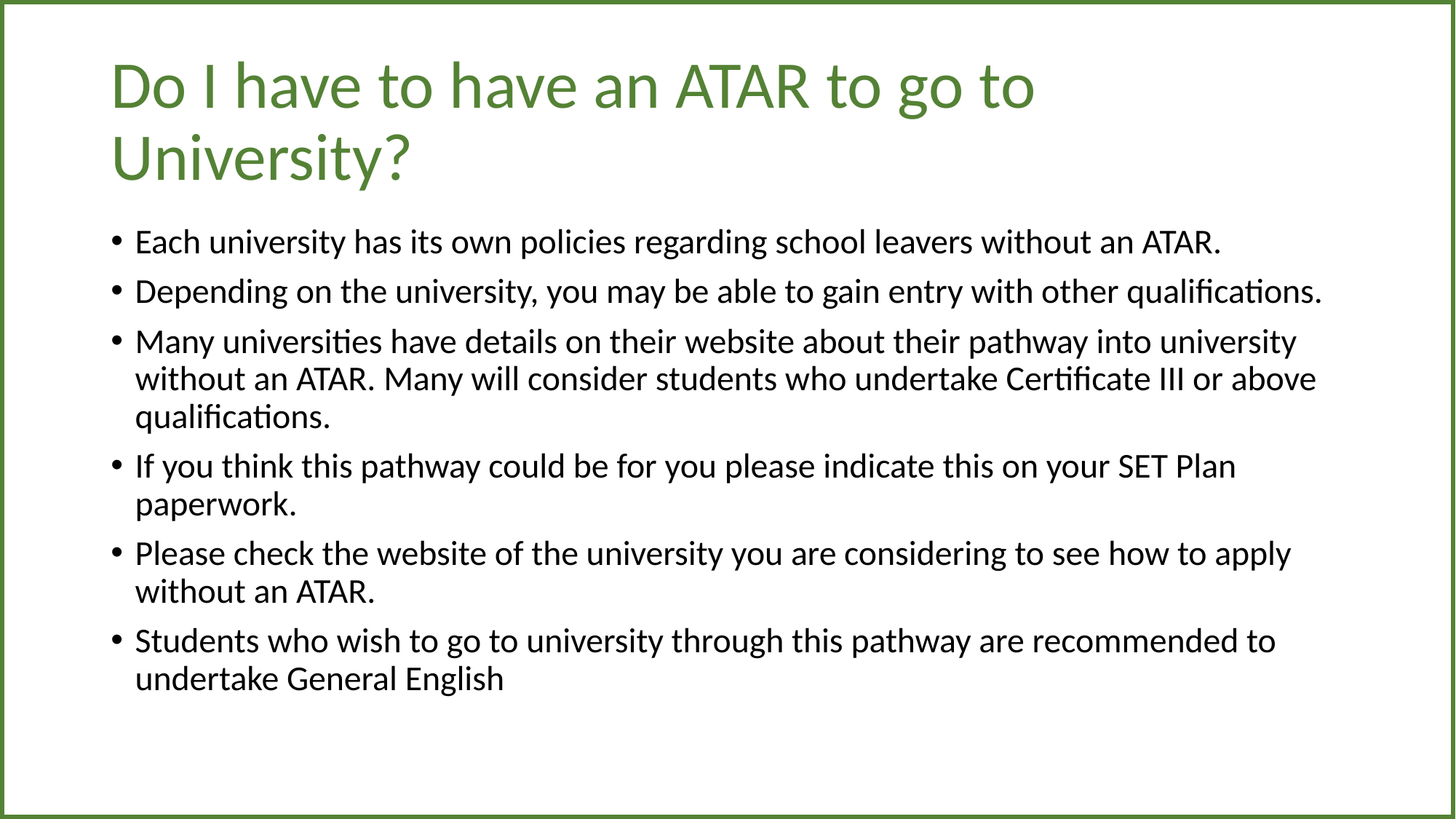

|  |
| --- |
# Do I have to have an ATAR to go to University?
Each university has its own policies regarding school leavers without an ATAR.
Depending on the university, you may be able to gain entry with other qualifications.
Many universities have details on their website about their pathway into university without an ATAR. Many will consider students who undertake Certificate III or above qualifications.
If you think this pathway could be for you please indicate this on your SET Plan paperwork.
Please check the website of the university you are considering to see how to apply without an ATAR.
Students who wish to go to university through this pathway are recommended to undertake General English